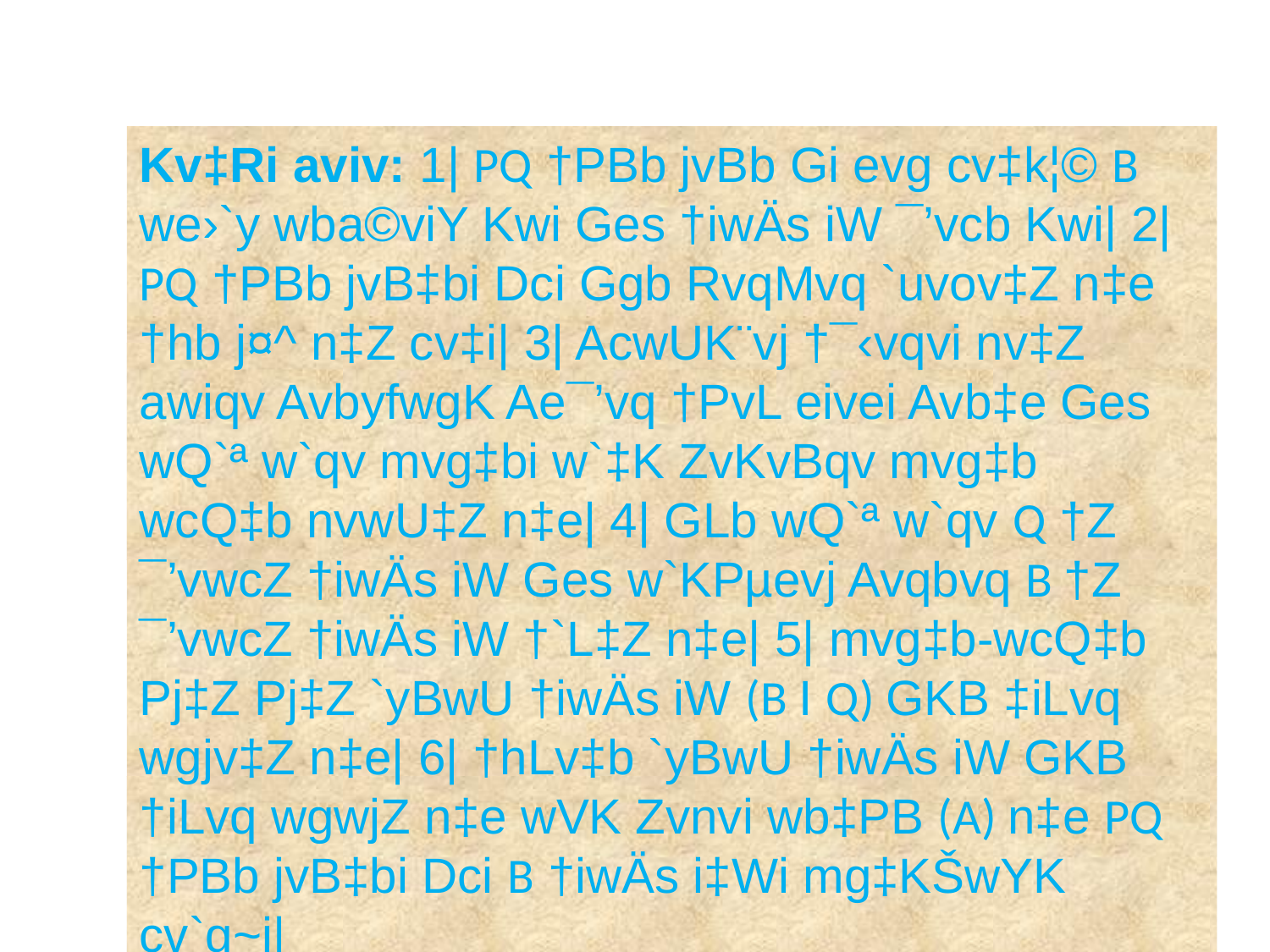

Kv‡Ri aviv: 1| PQ †PBb jvBb Gi evg cv‡k¦© B we›`y wba©viY Kwi Ges †iwÄs iW ¯’vcb Kwi| 2| PQ †PBb jvB‡bi Dci Ggb RvqMvq `uvov‡Z n‡e †hb j¤^ n‡Z cv‡i| 3| AcwUK¨vj †¯‹vqvi nv‡Z awiqv AvbyfwgK Ae¯’vq †PvL eivei Avb‡e Ges wQ`ª w`qv mvg‡bi w`‡K ZvKvBqv mvg‡b wcQ‡b nvwU‡Z n‡e| 4| GLb wQ`ª w`qv Q †Z ¯’vwcZ †iwÄs iW Ges w`KPµevj Avqbvq B †Z ¯’vwcZ †iwÄs iW †`L‡Z n‡e| 5| mvg‡b-wcQ‡b Pj‡Z Pj‡Z `yBwU †iwÄs iW (B I Q) GKB ‡iLvq wgjv‡Z n‡e| 6| †hLv‡b `yBwU †iwÄs iW GKB †iLvq wgwjZ n‡e wVK Zvnvi wb‡PB (A) n‡e PQ †PBb jvB‡bi Dci B †iwÄs i‡Wi mg‡KŠwYK cv`g~j|